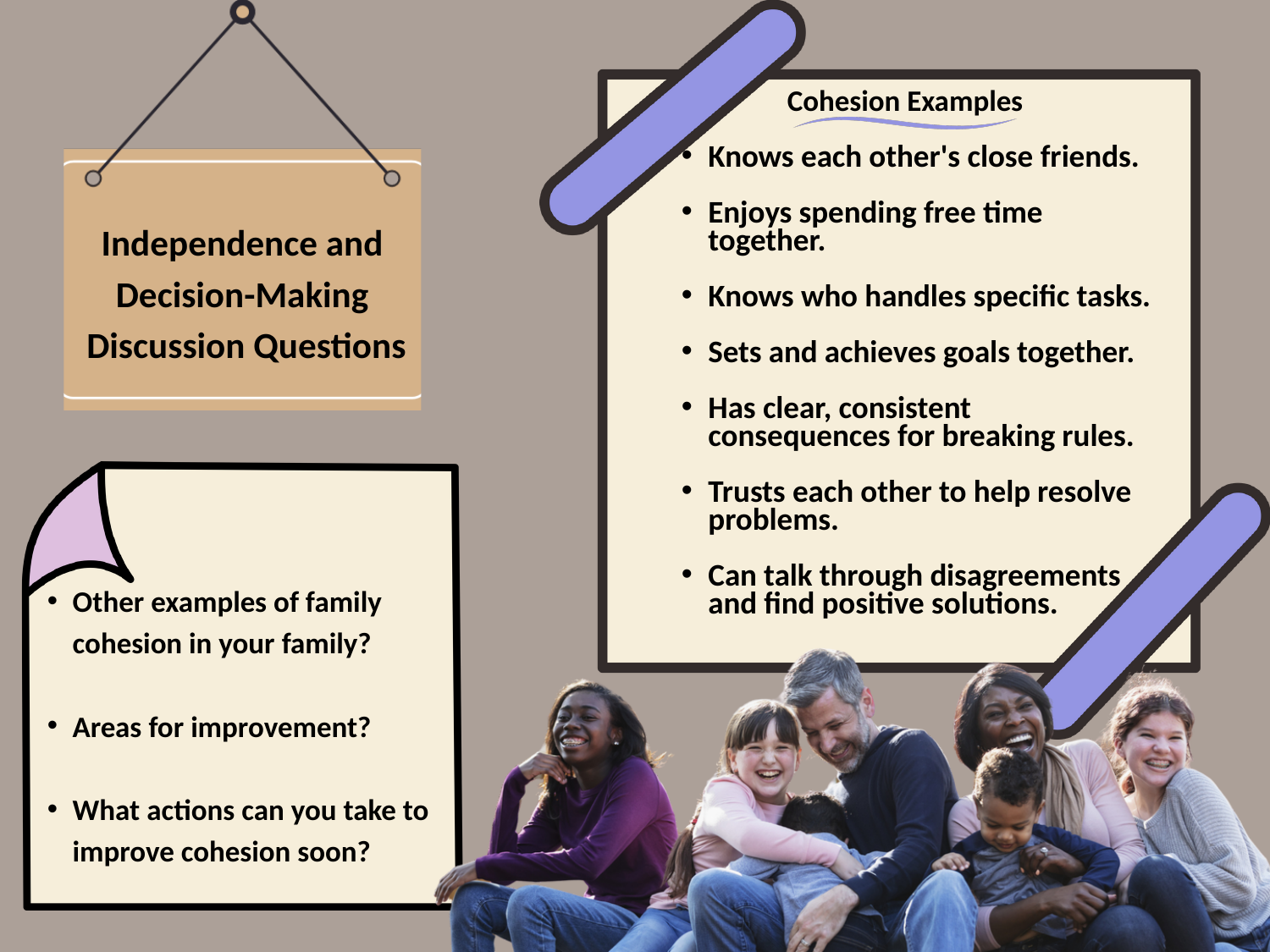

Independence and Decision-Making
 Discussion Questions
Cohesion Examples

Knows each other's close friends.

Enjoys spending free time together.

Knows who handles specific tasks.

Sets and achieves goals together.

Has clear, consistent consequences for breaking rules.

Trusts each other to help resolve problems.

Can talk through disagreements and find positive solutions.

Other examples of family cohesion in your family?

Areas for improvement?

What actions can you take to improve cohesion soon?